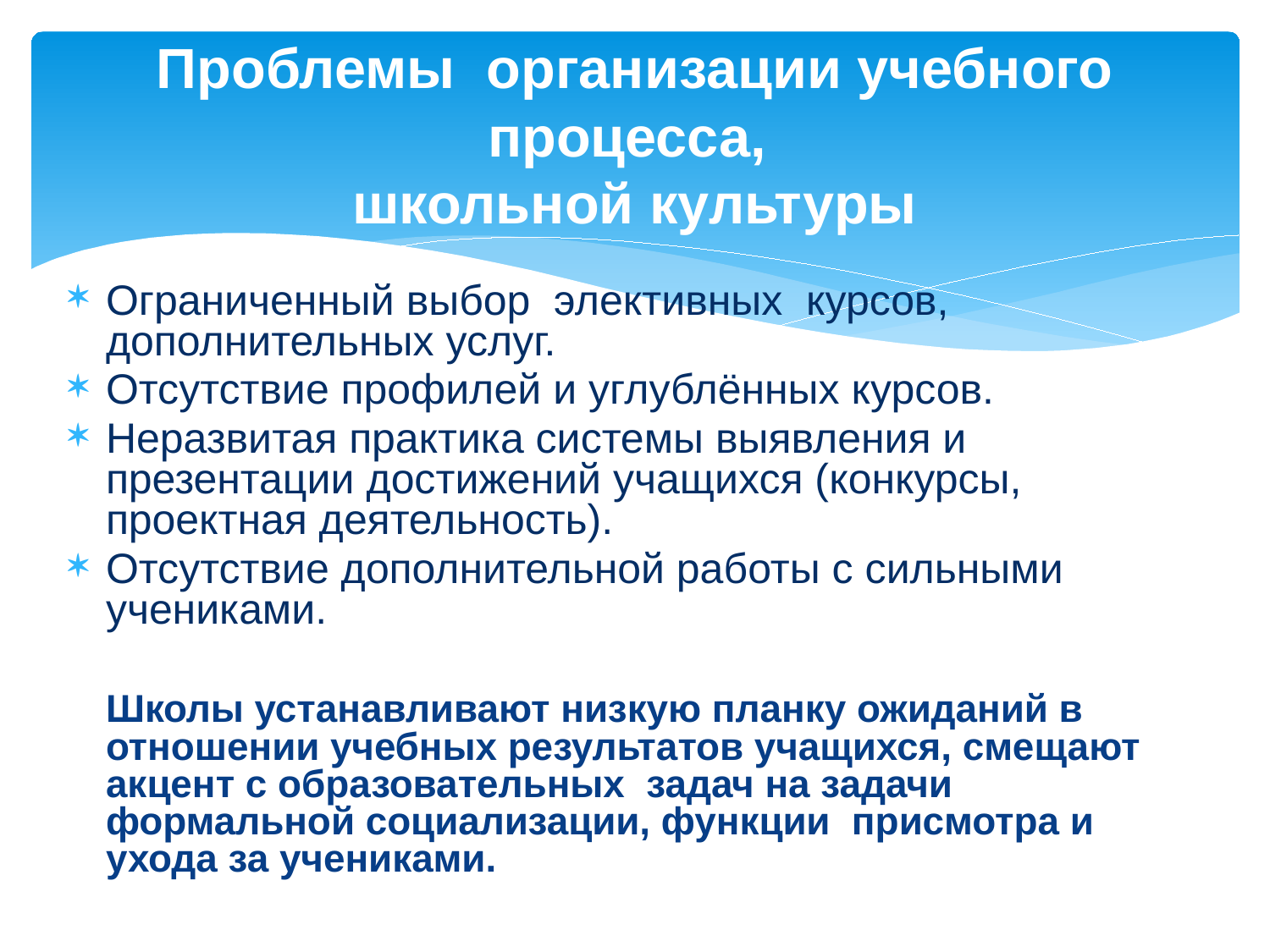

# Проблемы  организации учебного процесса, школьной культуры
Ограниченный выбор  элективных  курсов,  дополнительных услуг.
Отсутствие профилей и углублённых курсов.
Неразвитая практика системы выявления и презентации достижений учащихся (конкурсы, проектная деятельность).
Отсутствие дополнительной работы с сильными учениками.

	Школы устанавливают низкую планку ожиданий в отношении учебных результатов учащихся, смещают акцент с образовательных  задач на задачи формальной социализации, функции  присмотра и ухода за учениками.